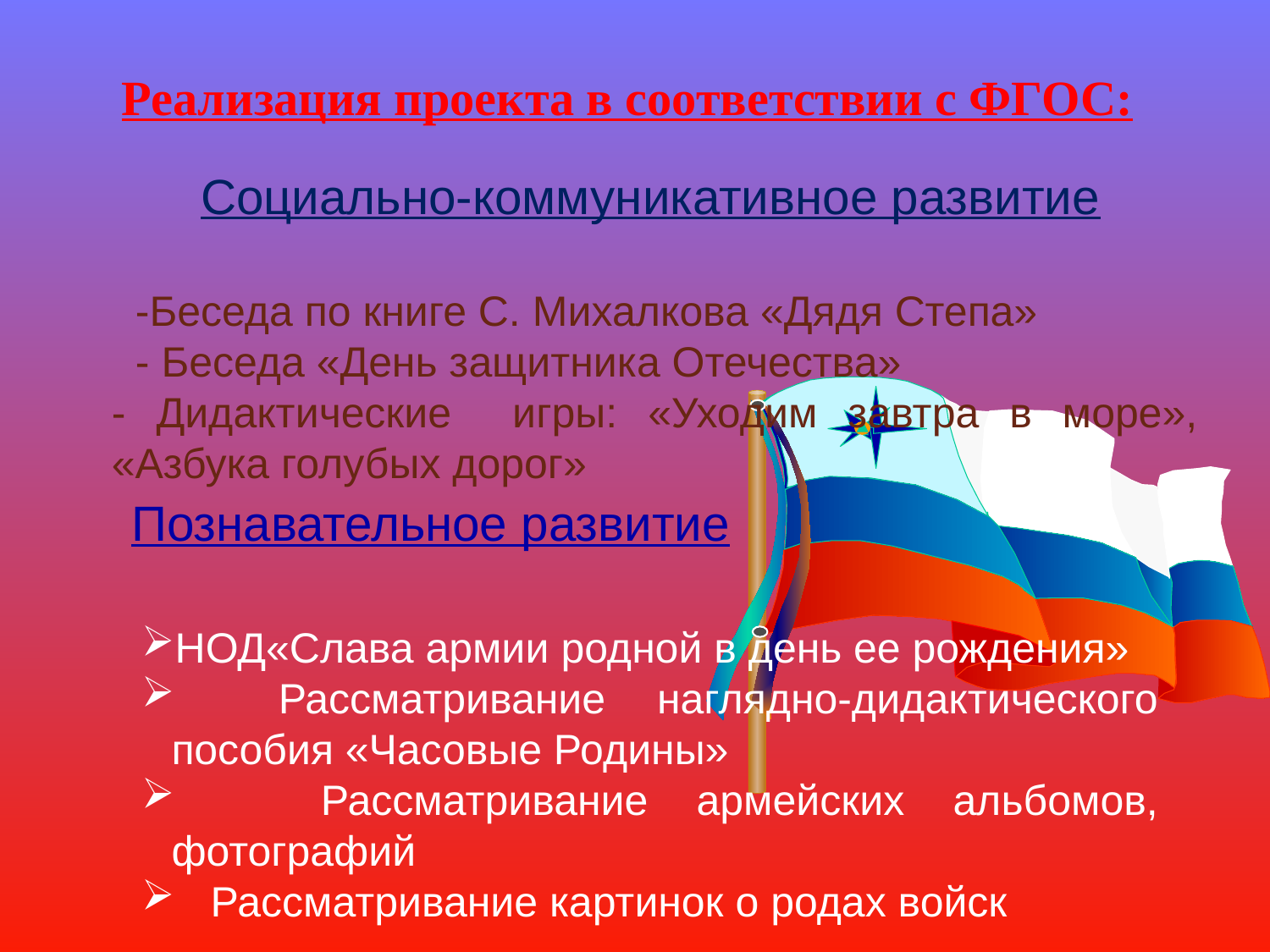

Реализация проекта в соответствии с ФГОС:
Социально-коммуникативное развитие
  -Беседа по книге С. Михалкова «Дядя Степа»
  - Беседа «День защитника Отечества»
- Дидактические  игры: «Уходим завтра в море», «Азбука голубых дорог»

Познавательное развитие
НОД«Слава армии родной в день ее рождения»
  Рассматривание наглядно-дидактического пособия «Часовые Родины»
   Рассматривание армейских альбомов, фотографий
   Рассматривание картинок о родах войск